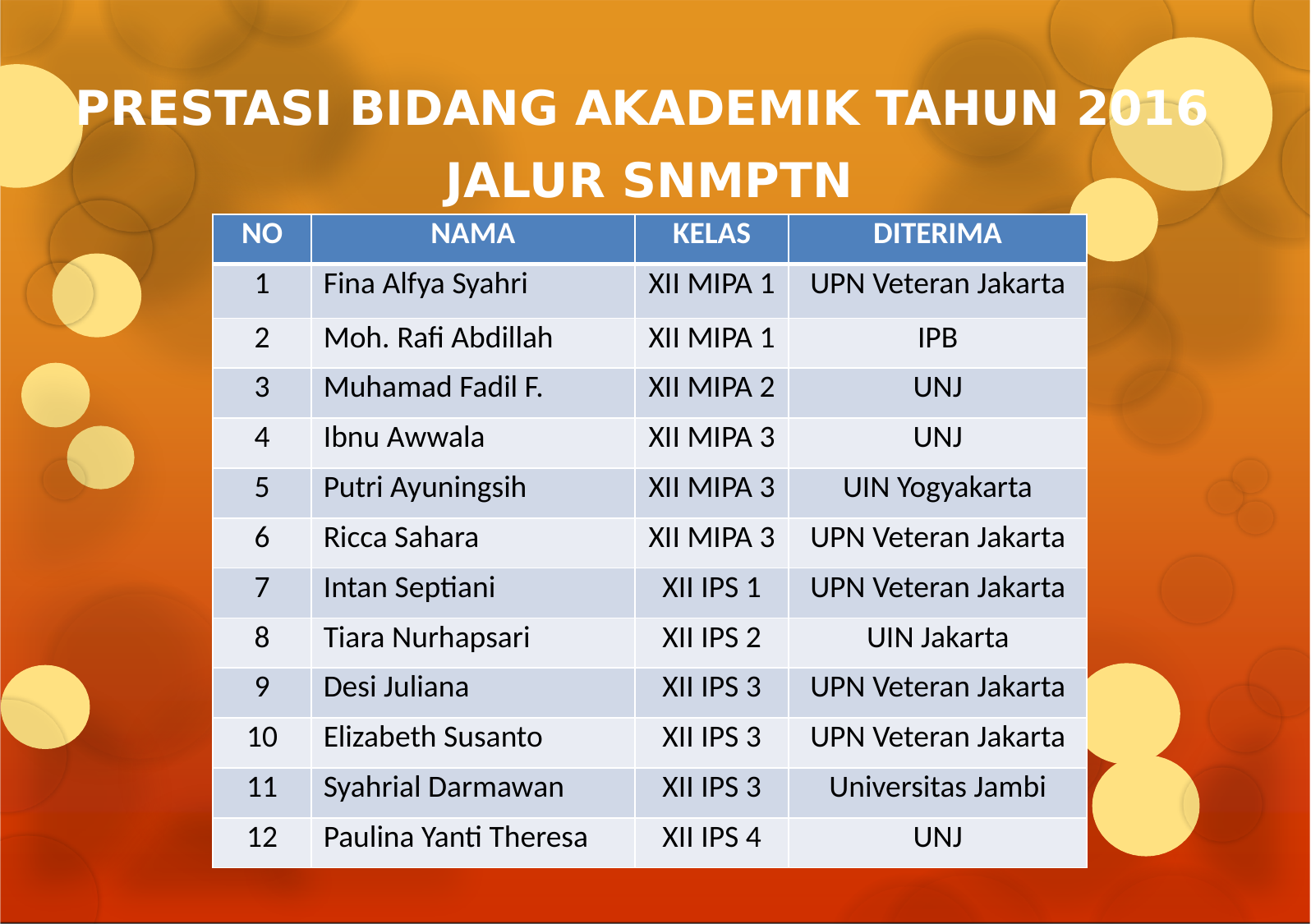

# PRESTASI BIDANG AKADEMIK TAHUN 2016
JALUR SNMPTN
| NO | NAMA | KELAS | DITERIMA |
| --- | --- | --- | --- |
| 1 | Fina Alfya Syahri | XII MIPA 1 | UPN Veteran Jakarta |
| 2 | Moh. Rafi Abdillah | XII MIPA 1 | IPB |
| 3 | Muhamad Fadil F. | XII MIPA 2 | UNJ |
| 4 | Ibnu Awwala | XII MIPA 3 | UNJ |
| 5 | Putri Ayuningsih | XII MIPA 3 | UIN Yogyakarta |
| 6 | Ricca Sahara | XII MIPA 3 | UPN Veteran Jakarta |
| 7 | Intan Septiani | XII IPS 1 | UPN Veteran Jakarta |
| 8 | Tiara Nurhapsari | XII IPS 2 | UIN Jakarta |
| 9 | Desi Juliana | XII IPS 3 | UPN Veteran Jakarta |
| 10 | Elizabeth Susanto | XII IPS 3 | UPN Veteran Jakarta |
| 11 | Syahrial Darmawan | XII IPS 3 | Universitas Jambi |
| 12 | Paulina Yanti Theresa | XII IPS 4 | UNJ |

TERIMA KASIH